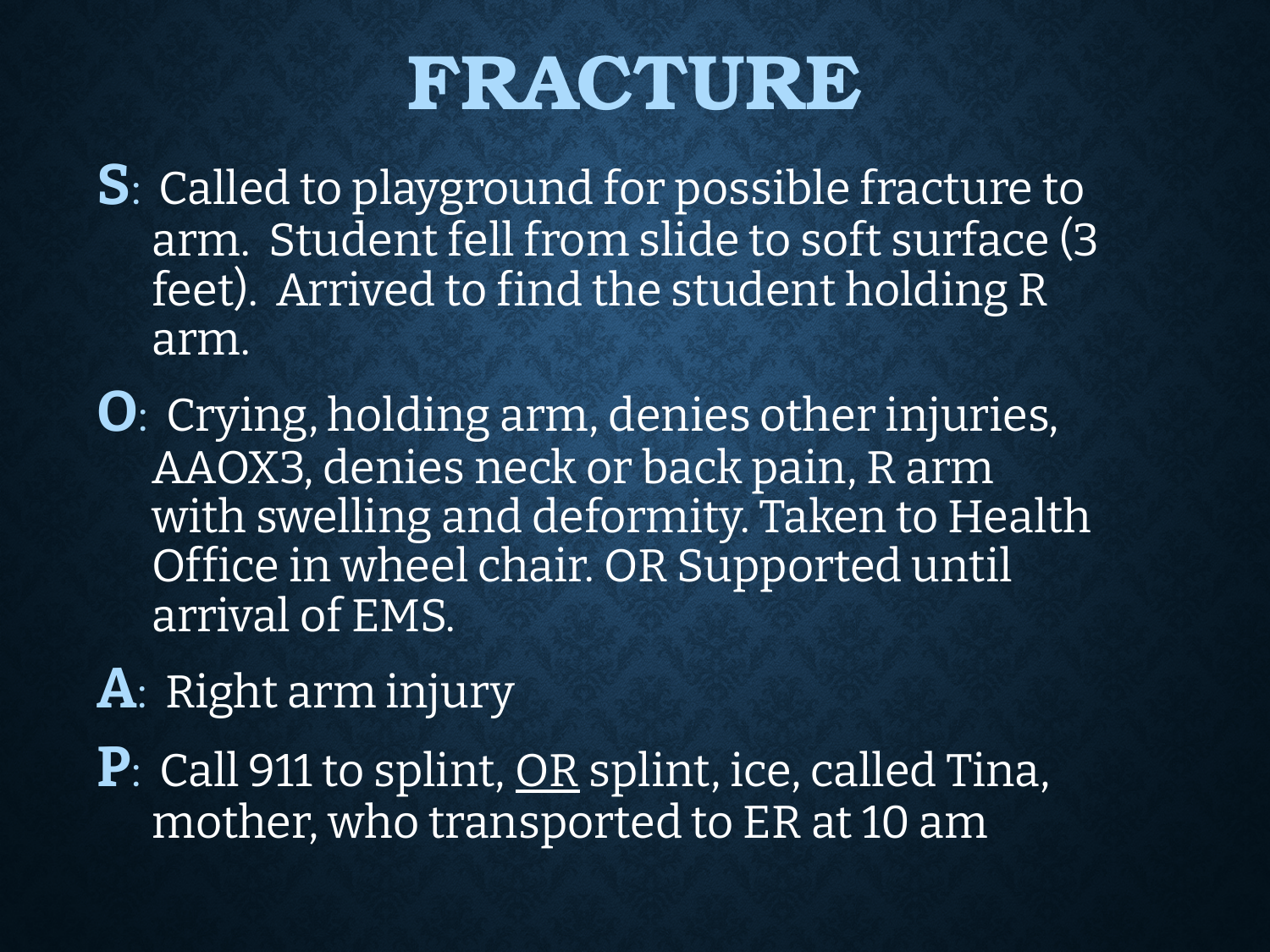

# Fracture
S:  Called to playground for possible fracture to
      arm.  Student fell from slide to soft surface (3
      feet).  Arrived to find the student holding R
      arm.
O:  Crying, holding arm, denies other injuries,
      AAOX3, denies neck or back pain, R arm
      with swelling and deformity. Taken to Health
      Office in wheel chair. OR Supported until
      arrival of EMS.
A:  Right arm injury
P:  Call 911 to splint, OR splint, ice, called Tina,
      mother, who transported to ER at 10 am